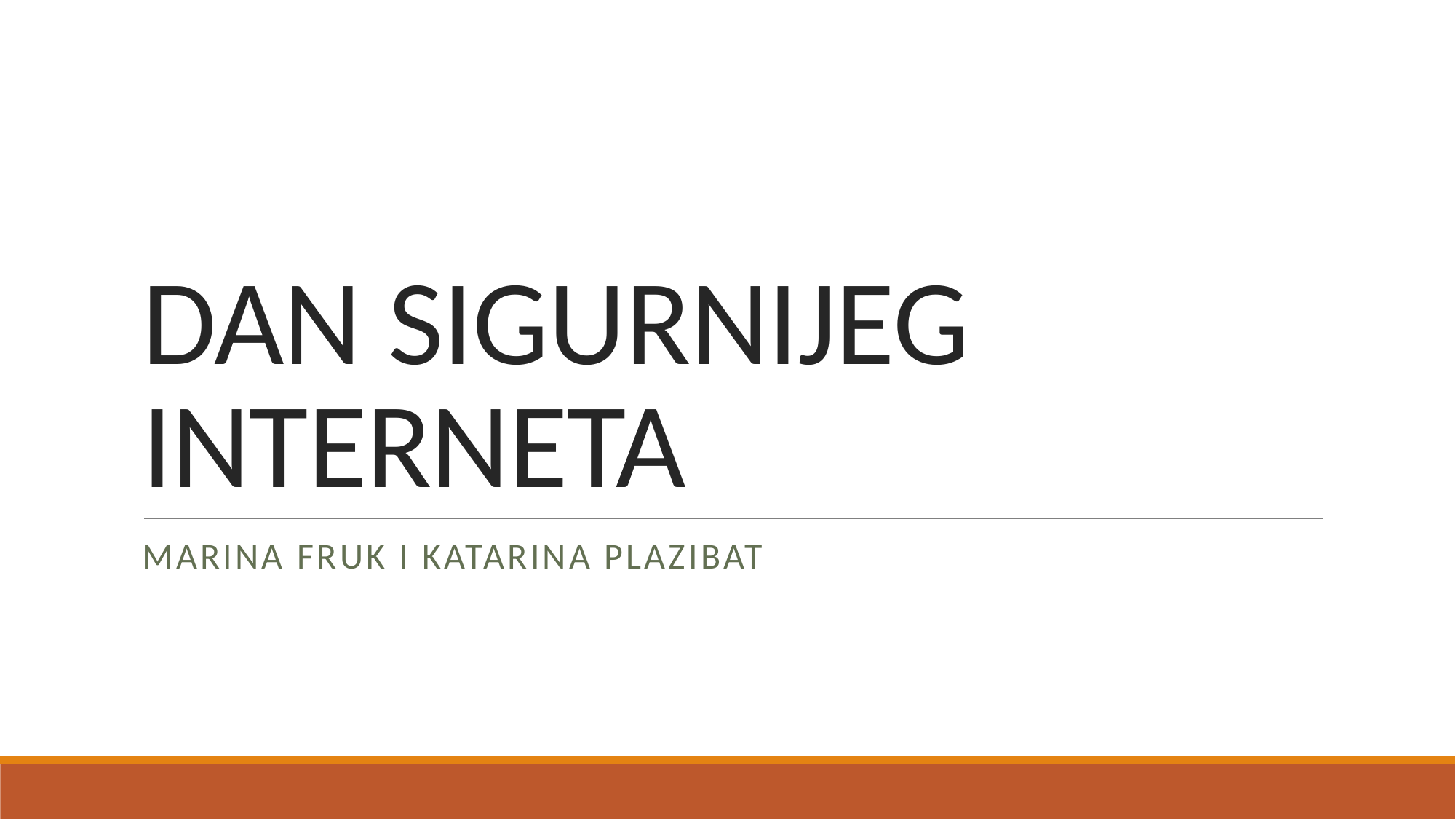

# DAN SIGURNIJEG INTERNETA
MARINA FRUK I KATARINA PLAZIBAT